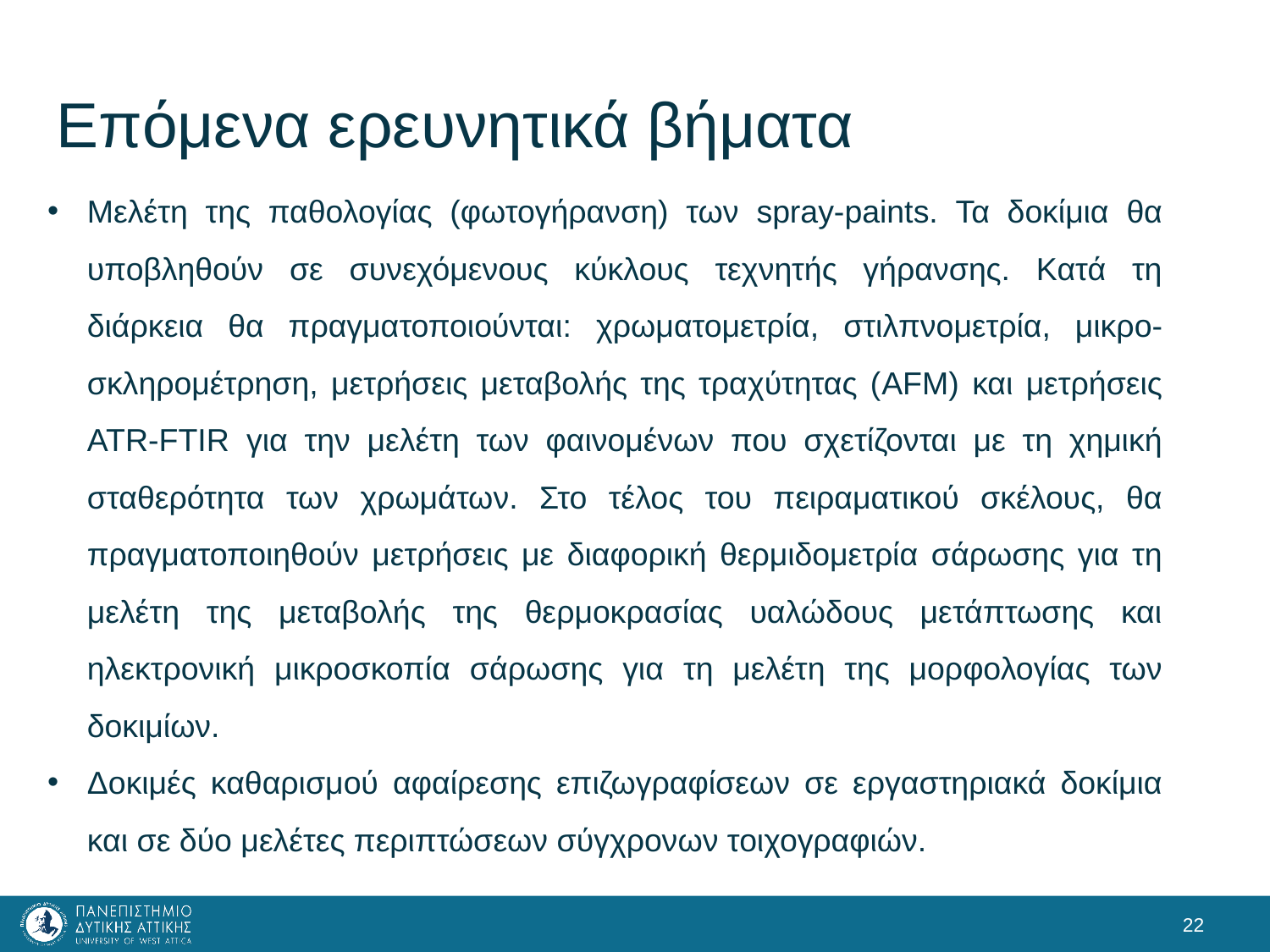

# Επόμενα ερευνητικά βήματα
Μελέτη της παθολογίας (φωτογήρανση) των spray-paints. Τα δοκίμια θα υποβληθούν σε συνεχόμενους κύκλους τεχνητής γήρανσης. Κατά τη διάρκεια θα πραγματοποιούνται: χρωματομετρία, στιλπνομετρία, μικρο-σκληρομέτρηση, μετρήσεις μεταβολής της τραχύτητας (AFM) και μετρήσεις ATR-FTIR για την μελέτη των φαινομένων που σχετίζονται με τη χημική σταθερότητα των χρωμάτων. Στο τέλος του πειραματικού σκέλους, θα πραγματοποιηθούν μετρήσεις με διαφορική θερμιδομετρία σάρωσης για τη μελέτη της μεταβολής της θερμοκρασίας υαλώδους μετάπτωσης και ηλεκτρονική μικροσκοπία σάρωσης για τη μελέτη της μορφολογίας των δοκιμίων.
Δοκιμές καθαρισμού αφαίρεσης επιζωγραφίσεων σε εργαστηριακά δοκίμια και σε δύο μελέτες περιπτώσεων σύγχρονων τοιχογραφιών.